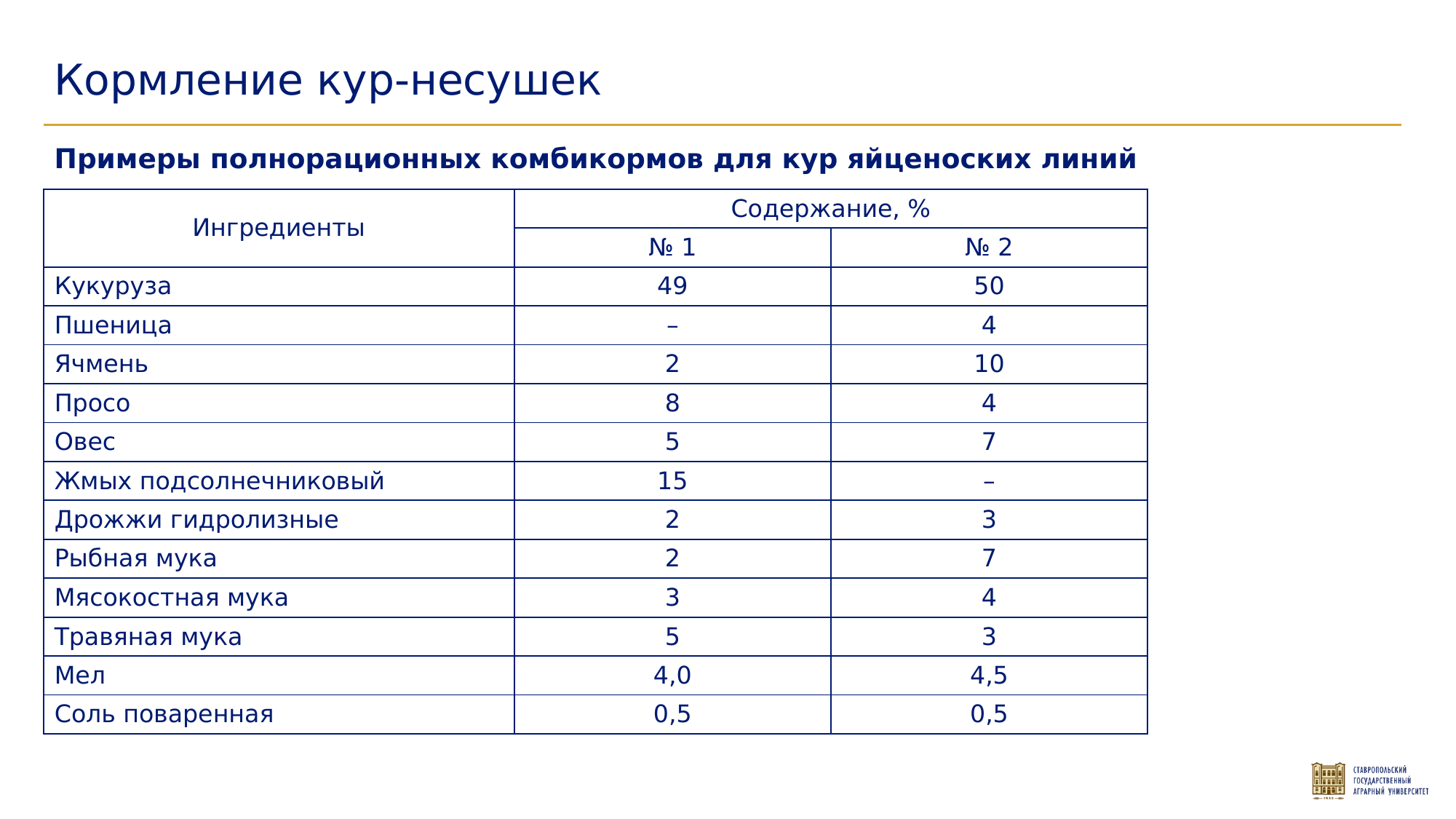

Кормление кур-несушек
Примеры полнорационных комбикормов для кур яйценоских линий
| Ингредиенты | Содержание, % |  |
| --- | --- | --- |
|  | № 1 | № 2 |
| Кукуруза | 49 | 50 |
| Пшеница | – | 4 |
| Ячмень | 2 | 10 |
| Просо | 8 | 4 |
| Овес | 5 | 7 |
| Жмых подсолнечниковый | 15 | – |
| Дрожжи гидролизные | 2 | 3 |
| Рыбная мука | 2 | 7 |
| Мясокостная мука | 3 | 4 |
| Травяная мука | 5 | 3 |
| Мел | 4,0 | 4,5 |
| Соль поваренная | 0,5 | 0,5 |